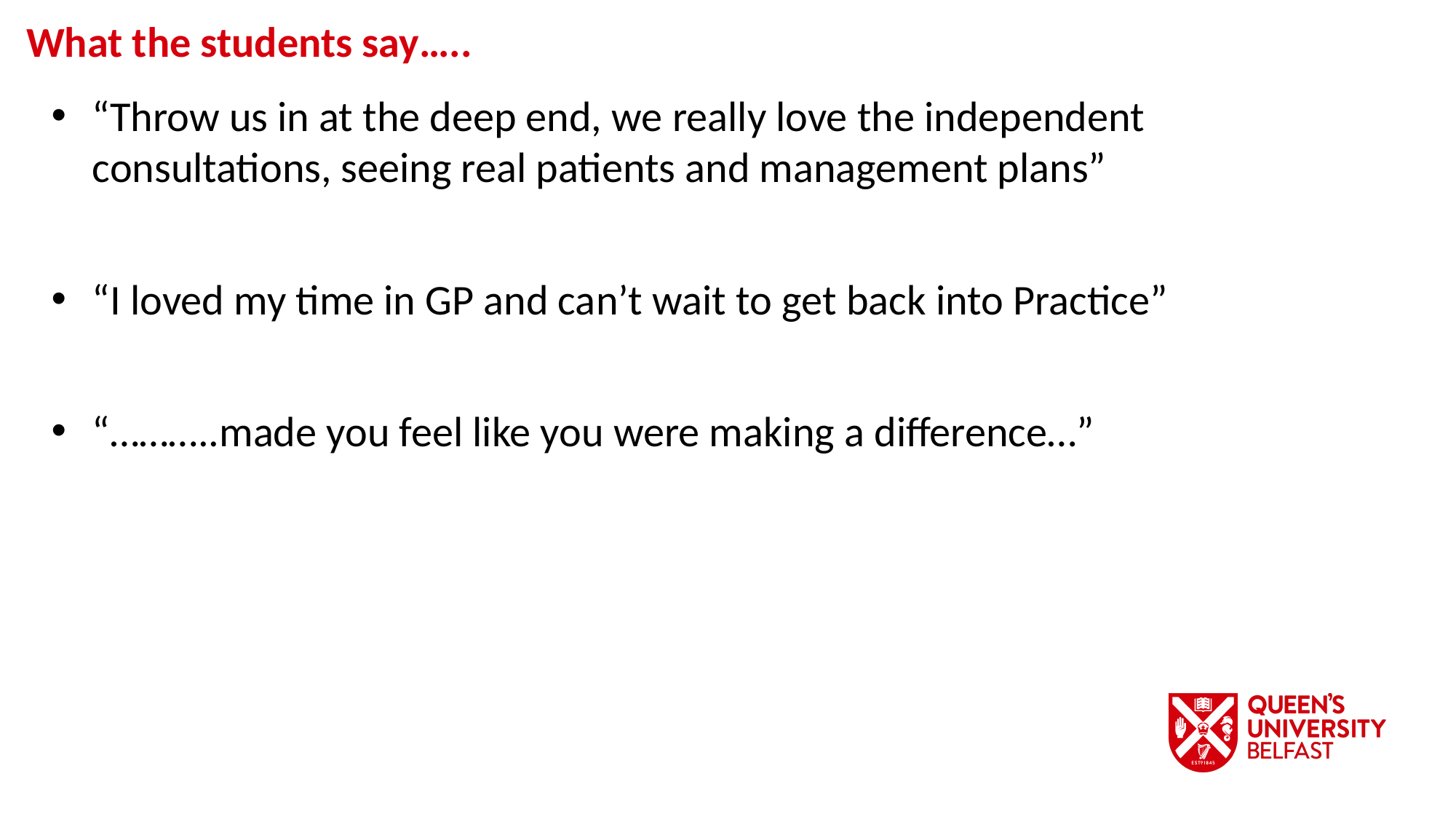

What the students say…..
“Throw us in at the deep end, we really love the independent consultations, seeing real patients and management plans”

“I loved my time in GP and can’t wait to get back into Practice”

“………..made you feel like you were making a difference…”